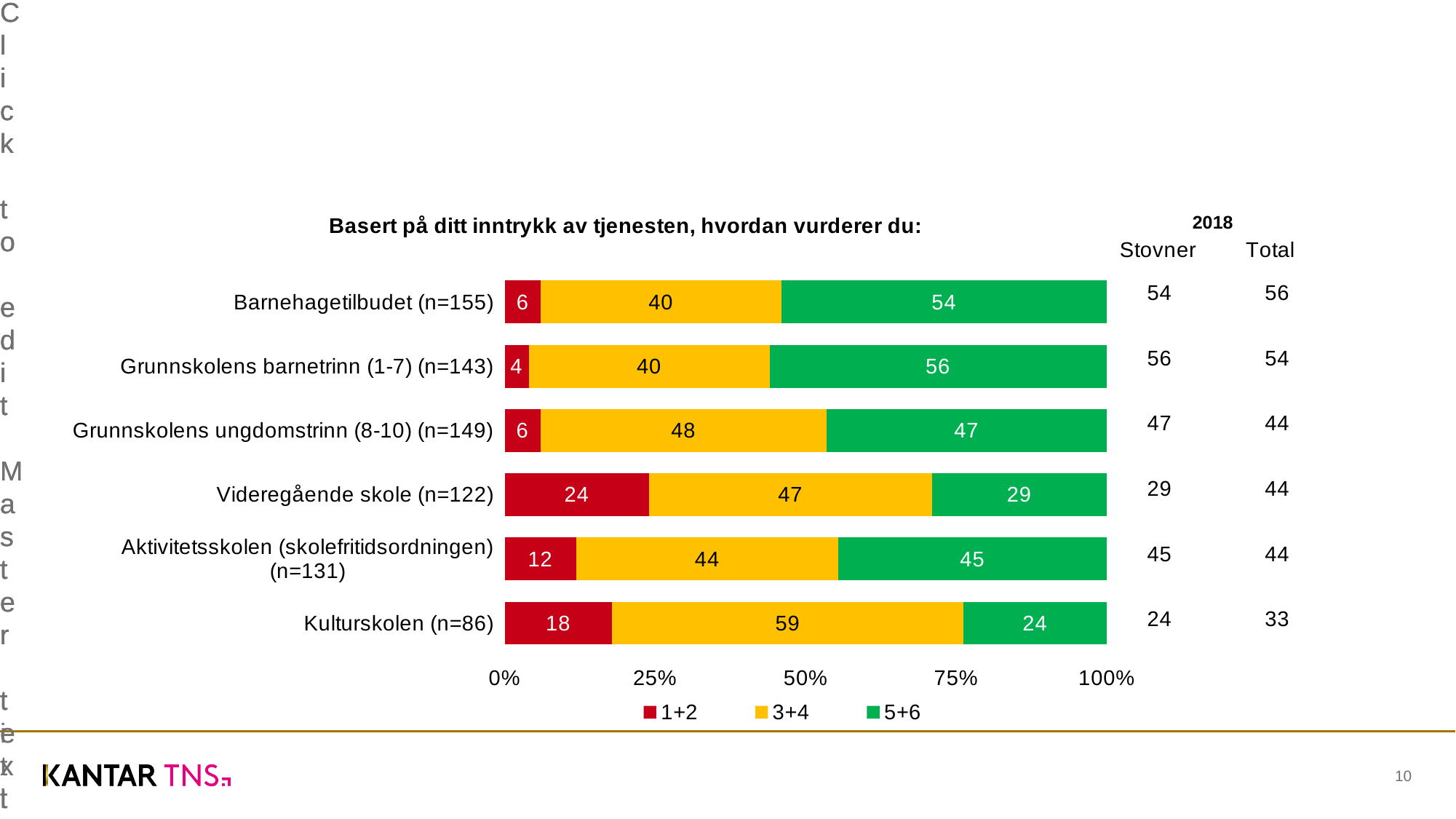

Click to edit Master title style
Click to edit Master text styles
Click to edit Master text styles

### Chart: Basert på ditt inntrykk av tjenesten, hvordan vurderer du:

| Category | 1+2 | 3+4 | 5+6 |
|---|---|---|---|
| Barnehagetilbudet (n=155) | 6.0 | 40.0 | 54.0 |
| Grunnskolens barnetrinn (1-7) (n=143) | 4.0 | 40.0 | 56.0 |
| Grunnskolens ungdomstrinn (8-10) (n=149) | 6.0 | 48.0 | 47.0 |
| Videregående skole (n=122) | 24.0 | 47.0 | 29.0 |
| Aktivitetsskolen (skolefritidsordningen) (n=131) | 12.0 | 44.0 | 45.0 |
| Kulturskolen (n=86) | 18.0 | 59.0 | 24.0 |

### Chart: 2018

| Category | Stovner | Total |
|---|---|---|
| Barnehagetilbudet (n=1489) | 54.0 | 56.0 |
| Grunnskolens barnetrinn (1-7) (n=1326) | 56.0 | 54.0 |
| Grunnskolens ungdomstrinn (8-10) (n=1093) | 47.0 | 44.0 |
| Videregående skole (n=917) | 29.0 | 44.0 |
| Aktivitetsskolen (skolefritidsordningen) (n=953) | 45.0 | 44.0 |
| Kulturskolen (n=435) | 24.0 | 33.0 |
10